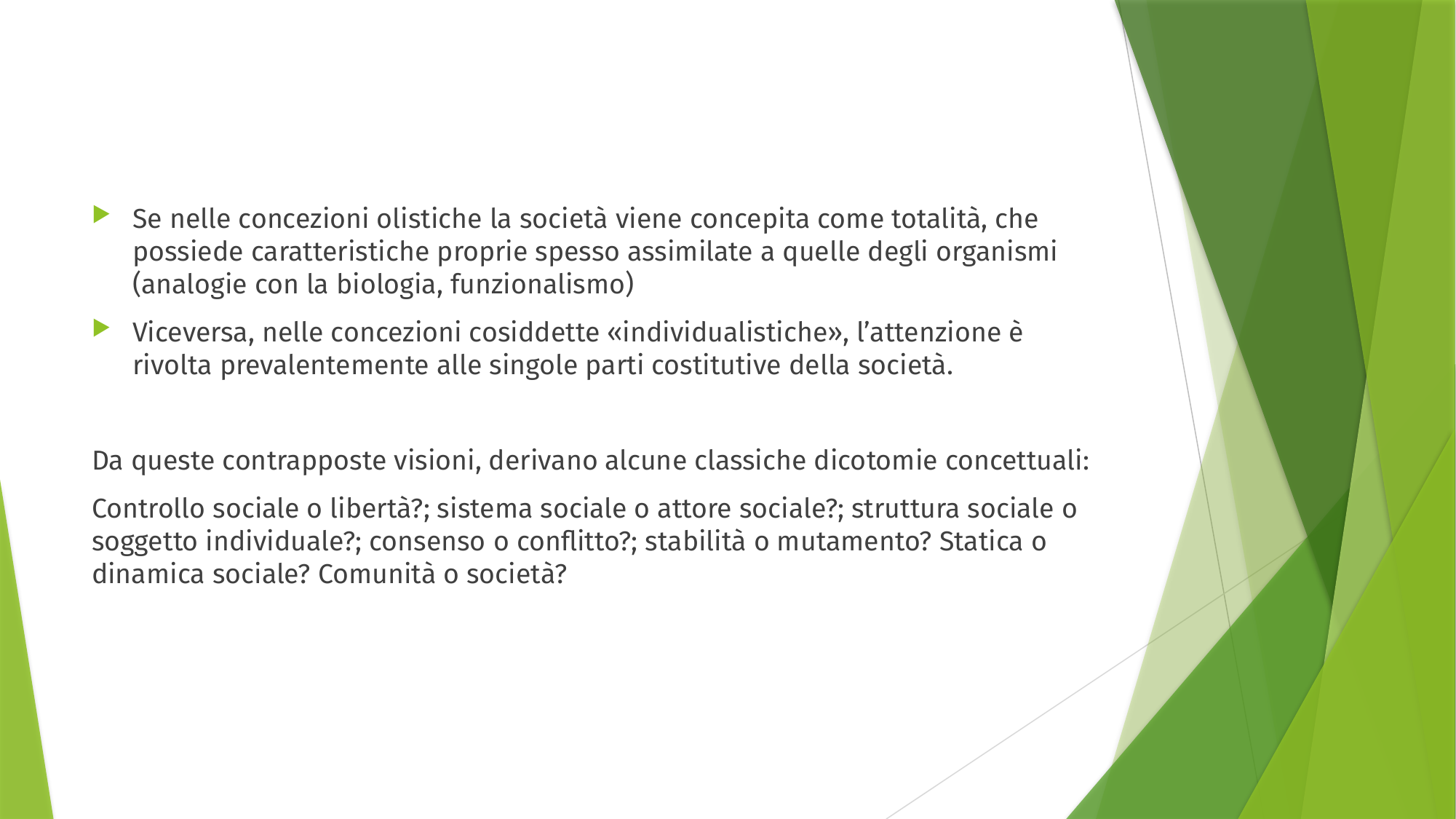

#
Se nelle concezioni olistiche la società viene concepita come totalità, che possiede caratteristiche proprie spesso assimilate a quelle degli organismi (analogie con la biologia, funzionalismo)
Viceversa, nelle concezioni cosiddette «individualistiche», l’attenzione è rivolta prevalentemente alle singole parti costitutive della società.

Da queste contrapposte visioni, derivano alcune classiche dicotomie concettuali:
Controllo sociale o libertà?; sistema sociale o attore sociale?; struttura sociale o soggetto individuale?; consenso o conflitto?; stabilità o mutamento? Statica o dinamica sociale? Comunità o società?